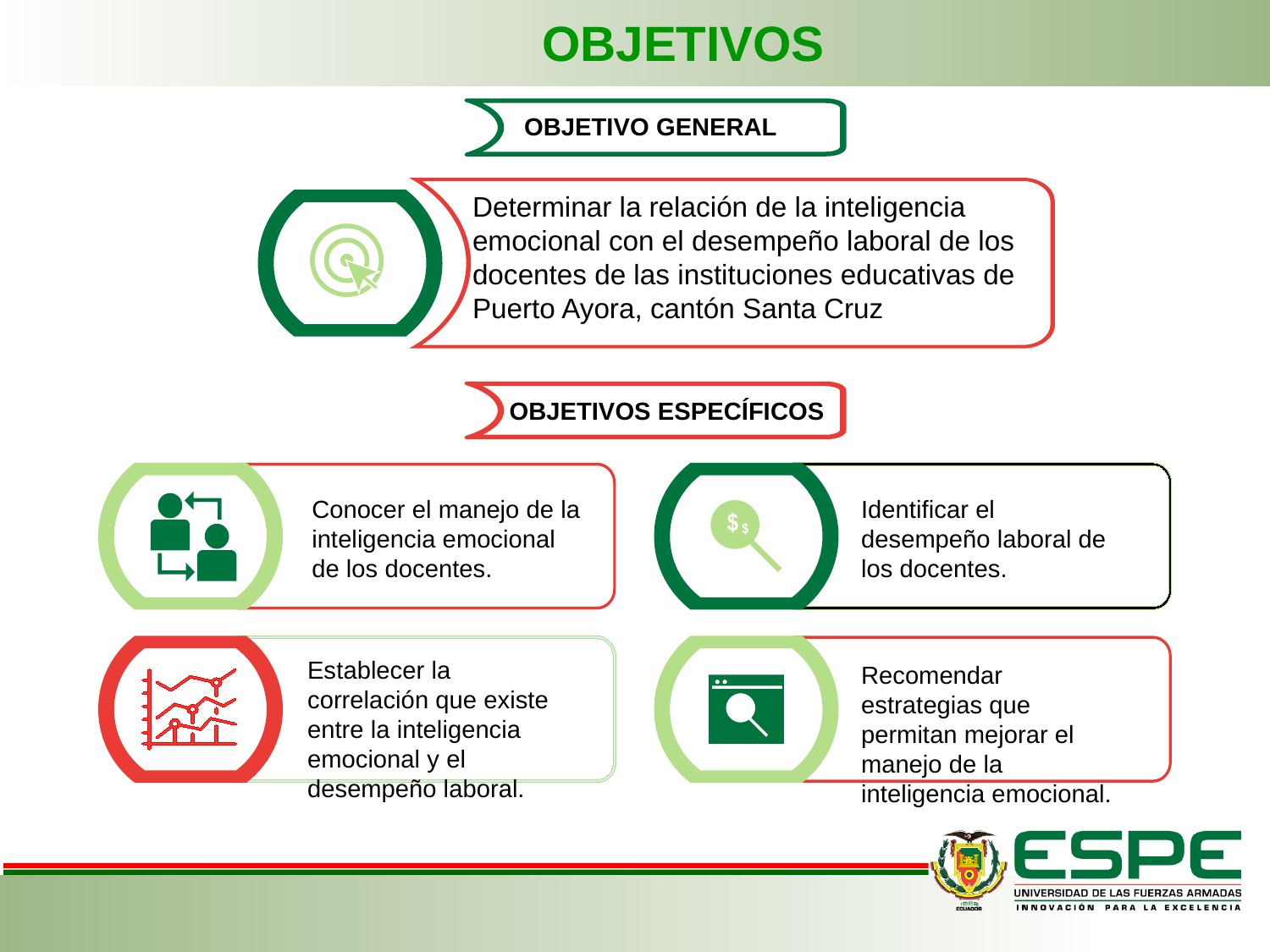

OBJETIVOS

OBJETIVO GENERAL

Determinar la relación de la inteligencia emocional con el desempeño laboral de los docentes de las instituciones educativas de Puerto Ayora, cantón Santa Cruz

OBJETIVOS ESPECÍFICOS

Conocer el manejo de la inteligencia emocional de los docentes.
Identificar el desempeño laboral de los docentes.

Establecer la correlación que existe entre la inteligencia emocional y el desempeño laboral.
Recomendar estrategias que permitan mejorar el manejo de la inteligencia emocional.